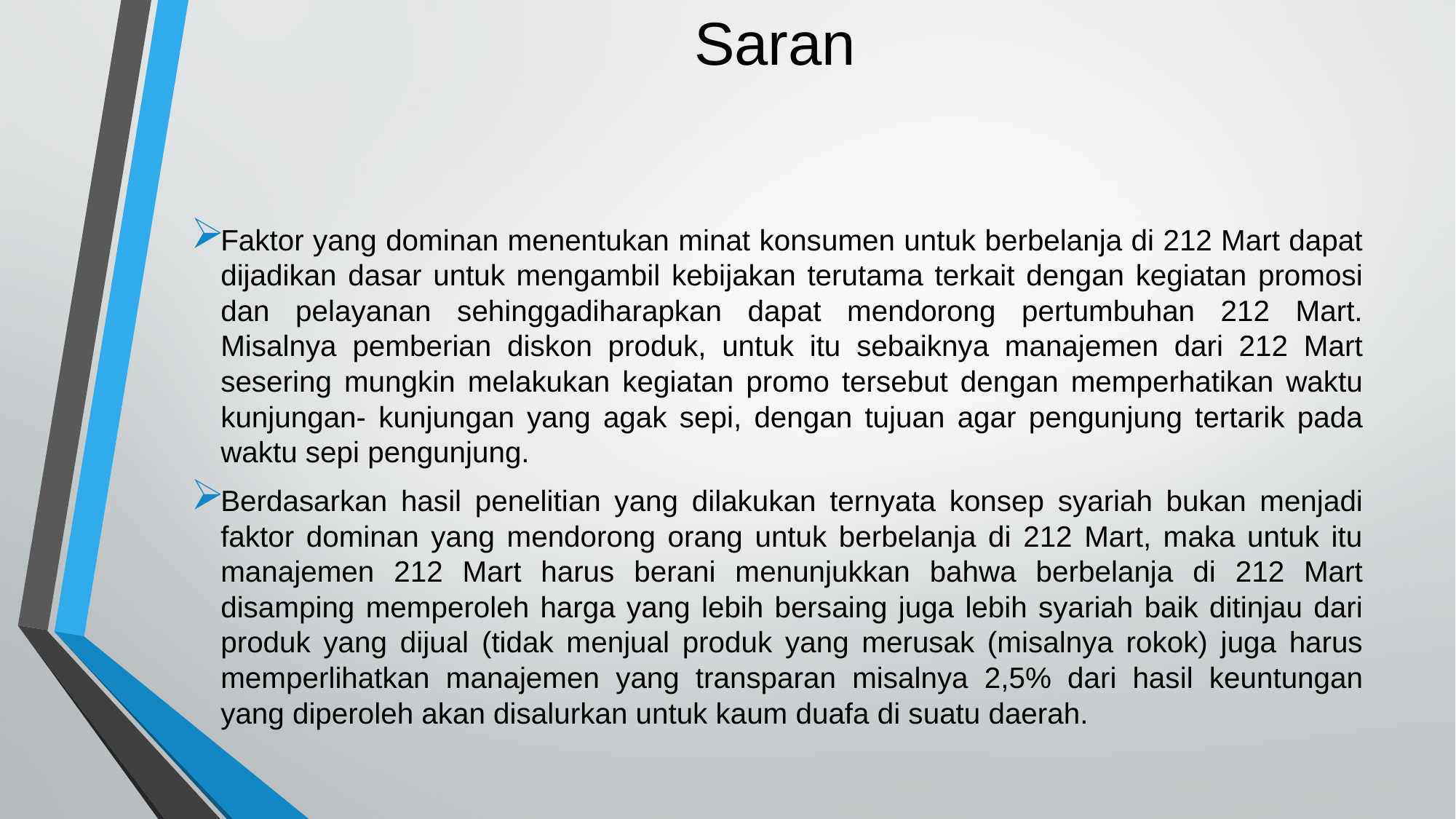

# Saran
Faktor yang dominan menentukan minat konsumen untuk berbelanja di 212 Mart dapat dijadikan dasar untuk mengambil kebijakan terutama terkait dengan kegiatan promosi dan pelayanan sehinggadiharapkan dapat mendorong pertumbuhan 212 Mart. Misalnya pemberian diskon produk, untuk itu sebaiknya manajemen dari 212 Mart sesering mungkin melakukan kegiatan promo tersebut dengan memperhatikan waktu kunjungan- kunjungan yang agak sepi, dengan tujuan agar pengunjung tertarik pada waktu sepi pengunjung.
Berdasarkan hasil penelitian yang dilakukan ternyata konsep syariah bukan menjadi faktor dominan yang mendorong orang untuk berbelanja di 212 Mart, maka untuk itu manajemen 212 Mart harus berani menunjukkan bahwa berbelanja di 212 Mart disamping memperoleh harga yang lebih bersaing juga lebih syariah baik ditinjau dari produk yang dijual (tidak menjual produk yang merusak (misalnya rokok) juga harus memperlihatkan manajemen yang transparan misalnya 2,5% dari hasil keuntungan yang diperoleh akan disalurkan untuk kaum duafa di suatu daerah.